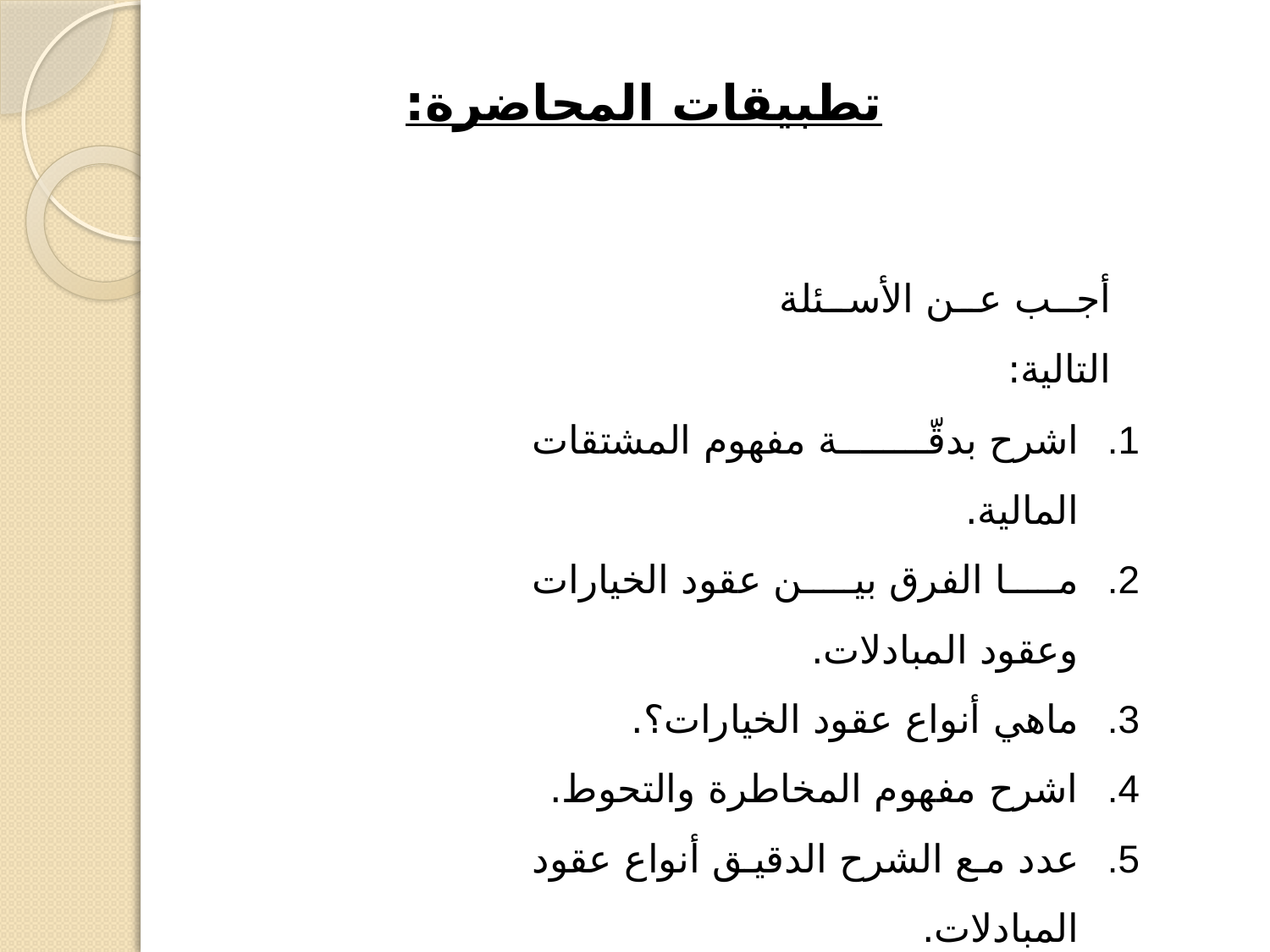

تطبيقات المحاضرة:
أجب عن الأسئلة  التالية:
اشرح بدقّة مفهوم المشتقات المالية.
ما الفرق بين عقود الخيارات وعقود المبادلات.
ماهي أنواع عقود الخيارات؟.
اشرح مفهوم المخاطرة والتحوط.
عدد مع الشرح الدقيق أنواع عقود المبادلات.